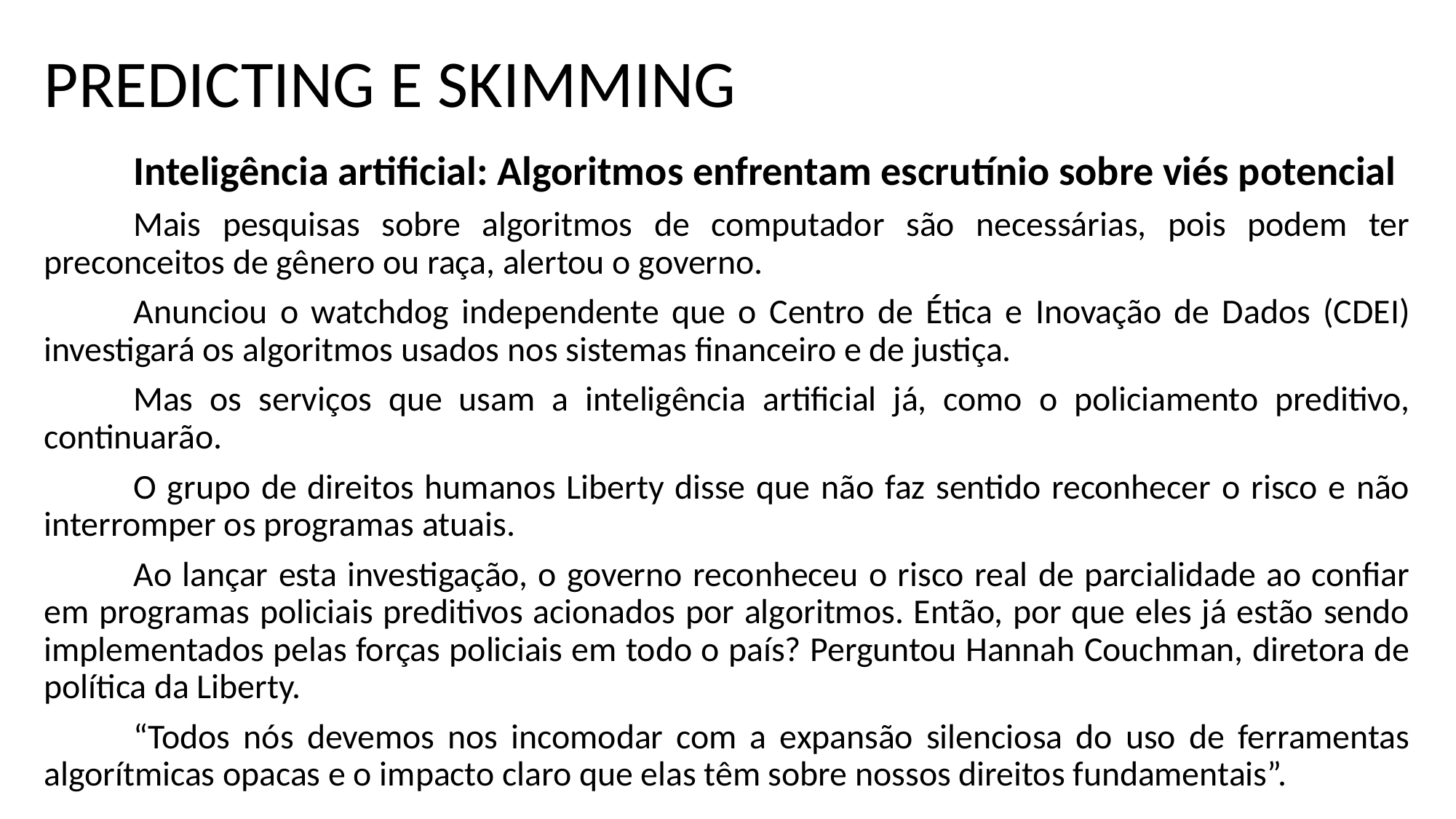

# PREDICTING E SKIMMING
	Inteligência artificial: Algoritmos enfrentam escrutínio sobre viés potencial
	Mais pesquisas sobre algoritmos de computador são necessárias, pois podem ter preconceitos de gênero ou raça, alertou o governo.
	Anunciou o watchdog independente que o Centro de Ética e Inovação de Dados (CDEI) investigará os algoritmos usados ​​nos sistemas financeiro e de justiça.
	Mas os serviços que usam a inteligência artificial já, como o policiamento preditivo, continuarão.
	O grupo de direitos humanos Liberty disse que não faz sentido reconhecer o risco e não interromper os programas atuais.
	Ao lançar esta investigação, o governo reconheceu o risco real de parcialidade ao confiar em programas policiais preditivos acionados por algoritmos. Então, por que eles já estão sendo implementados pelas forças policiais em todo o país? Perguntou Hannah Couchman, diretora de política da Liberty.
	“Todos nós devemos nos incomodar com a expansão silenciosa do uso de ferramentas algorítmicas opacas e o impacto claro que elas têm sobre nossos direitos fundamentais”.